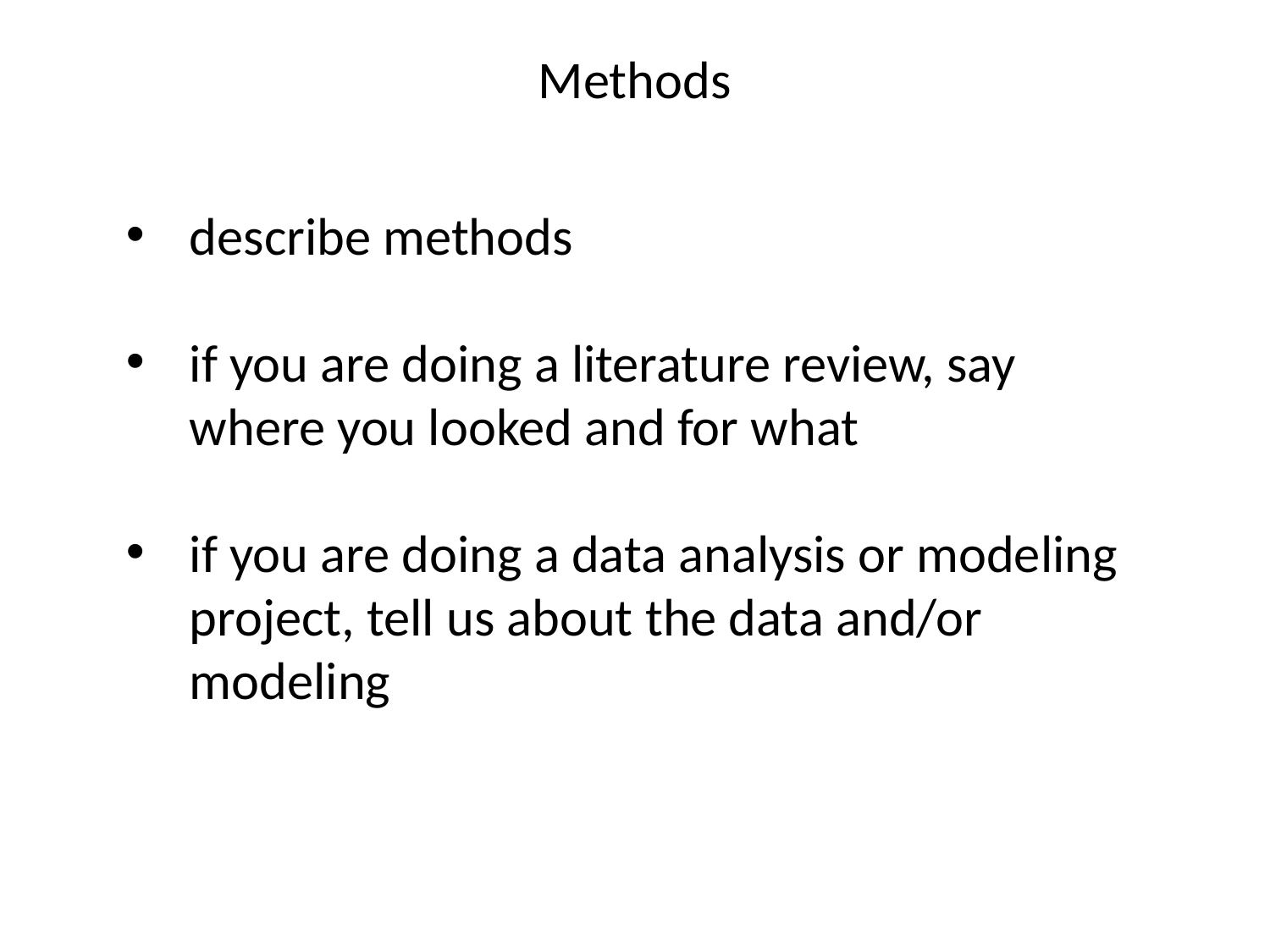

Methods
describe methods

if you are doing a literature review, say where you looked and for what

if you are doing a data analysis or modeling project, tell us about the data and/or modeling